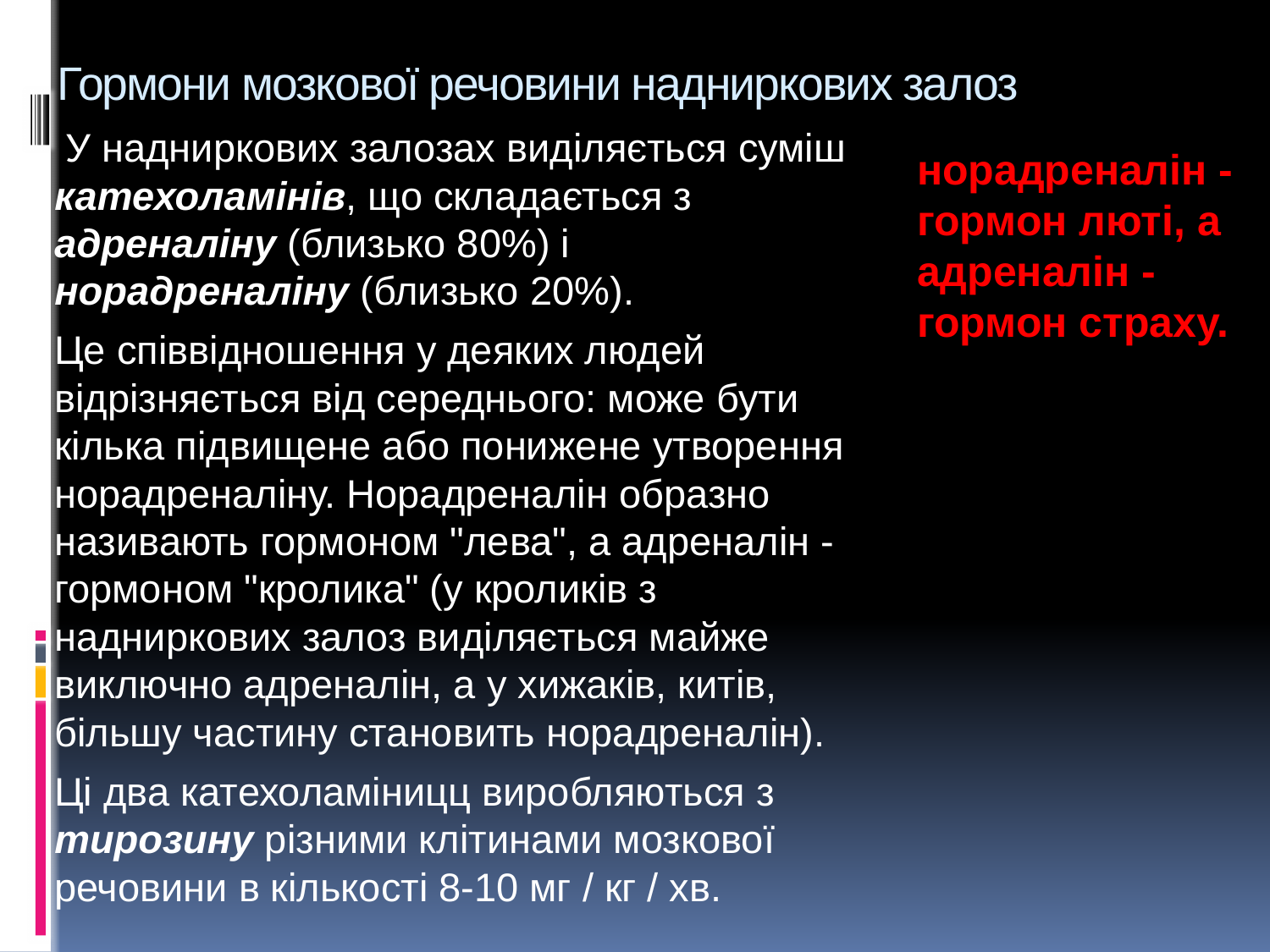

# Гормони мозкової речовини надниркових залоз
 У надниркових залозах виділяється суміш катехоламінів, що складається з адреналіну (близько 80%) і норадреналіну (близько 20%).
Це співвідношення у деяких людей відрізняється від середнього: може бути кілька підвищене або понижене утворення норадреналіну. Норадреналін образно називають гормоном "лева", а адреналін - гормоном "кролика" (у кроликів з надниркових залоз виділяється майже виключно адреналін, а у хижаків, китів, більшу частину становить норадреналін).
Ці два катехоламіницц виробляються з тирозину різними клітинами мозкової речовини в кількості 8-10 мг / кг / хв.
норадреналін - гормон люті, а адреналін - гормон страху.